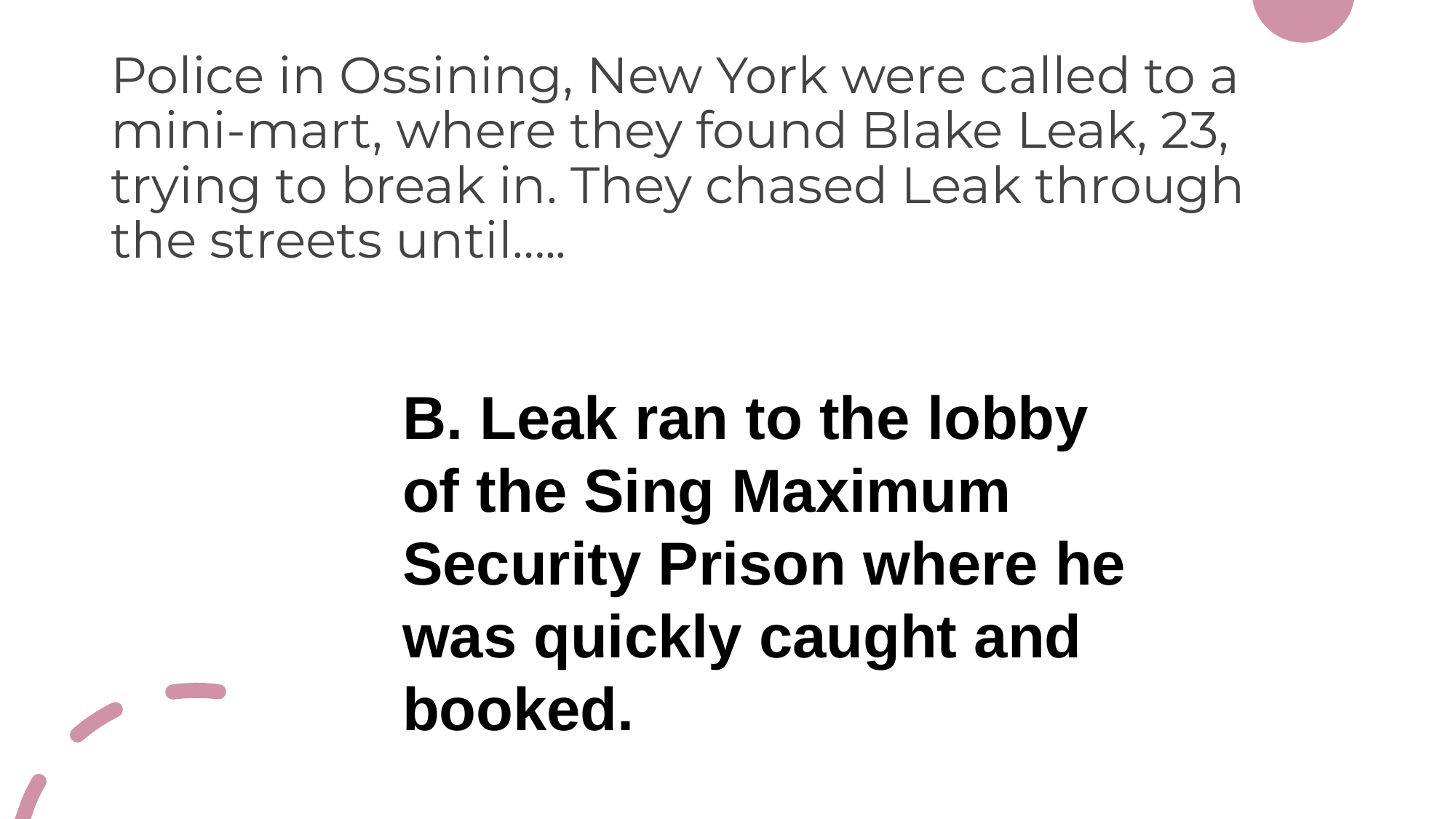

# Police in Ossining, New York were called to a mini-mart, where they found Blake Leak, 23, trying to break in. They chased Leak through the streets until…..
B. Leak ran to the lobby of the Sing Maximum Security Prison where he was quickly caught and booked.